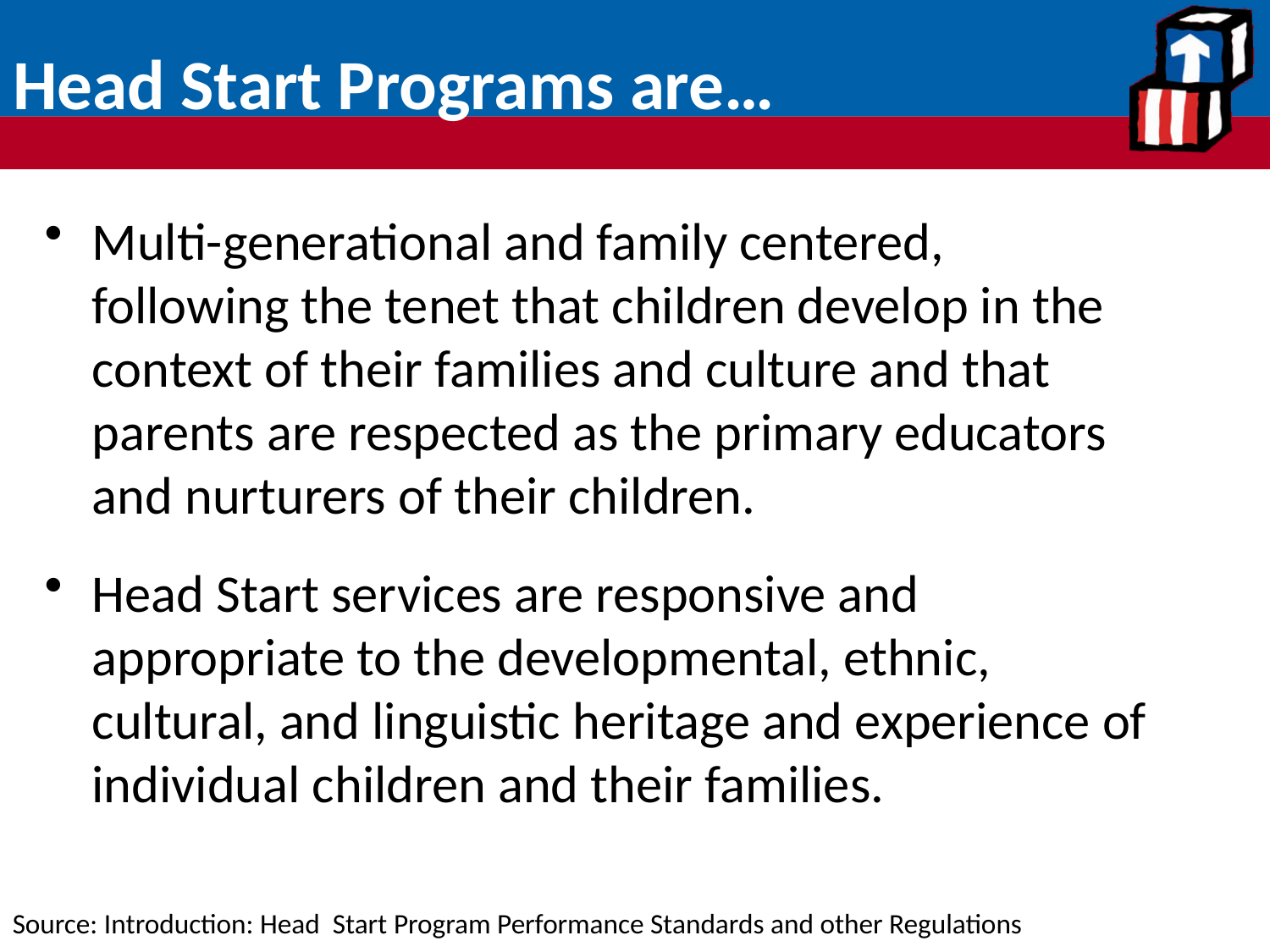

# Head Start Programs are…
Multi-generational and family centered, following the tenet that children develop in the context of their families and culture and that parents are respected as the primary educators and nurturers of their children.

Head Start services are responsive and appropriate to the developmental, ethnic, cultural, and linguistic heritage and experience of individual children and their families.

Source: Introduction: Head  Start Program Performance Standards and other Regulations